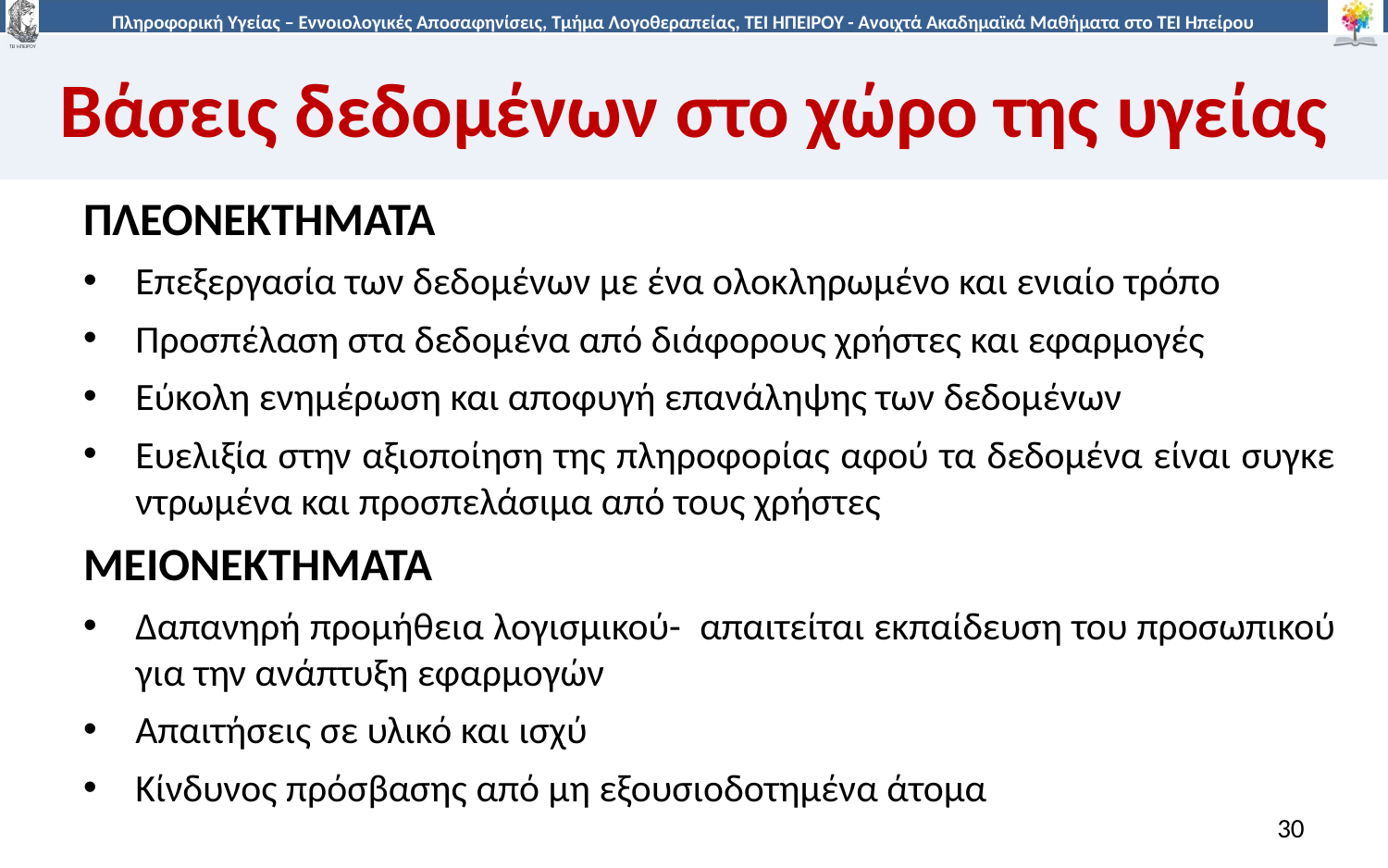

# Βάσεις δεδομένων στο χώρο της υγείας
ΠΛΕΟΝΕΚΤΗΜΑΤΑ
Επεξεργασία των δεδομένων με ένα ολοκληρωμένο και ενιαίο τρόπο
Προσπέλαση στα δεδομένα από διάφορους χρήστες και εφαρμογές
Εύκολη ενημέρωση και αποφυγή επανάληψης των δεδομένων
Ευελιξία στην αξιοποίηση της πληροφορίας αφού τα δεδομένα είναι συγκε­ντρωμένα και προσπελάσιμα από τους χρήστες
ΜΕΙΟΝΕΚΤΗΜΑΤΑ
Δαπανηρή προμήθεια λογισμικού-  απαιτείται εκπαίδευση του προσωπικού για την ανάπτυξη εφαρμογών
Απαιτήσεις σε υλικό και ισχύ
Κίνδυνος πρόσβασης από μη εξουσιοδοτημένα άτομα

30